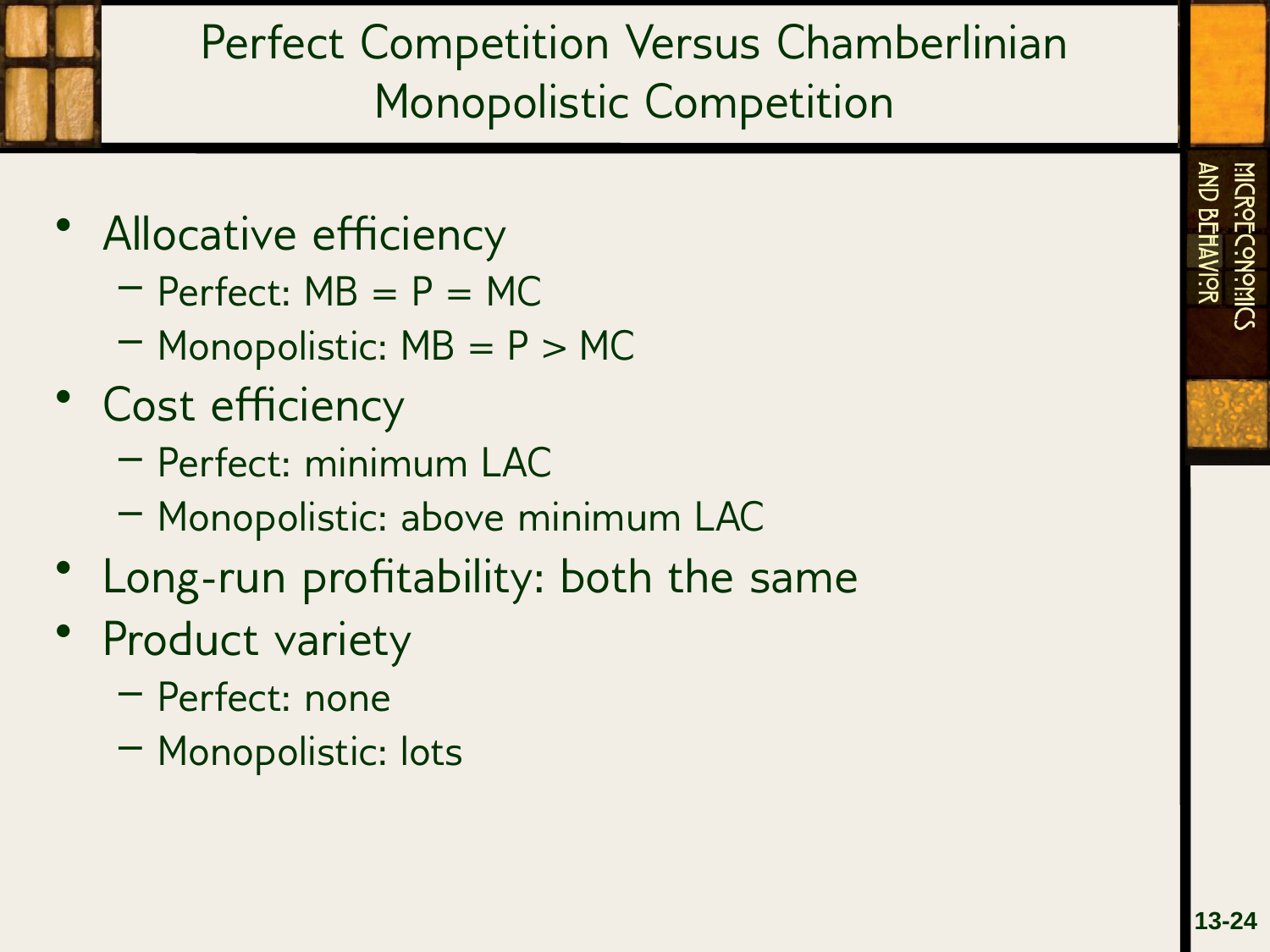

# Perfect Competition Versus Chamberlinian Monopolistic Competition
Allocative efficiency
Perfect: MB = P = MC
Monopolistic: MB = P > MC
Cost efficiency
Perfect: minimum LAC
Monopolistic: above minimum LAC
Long-run profitability: both the same
Product variety
Perfect: none
Monopolistic: lots

13-24